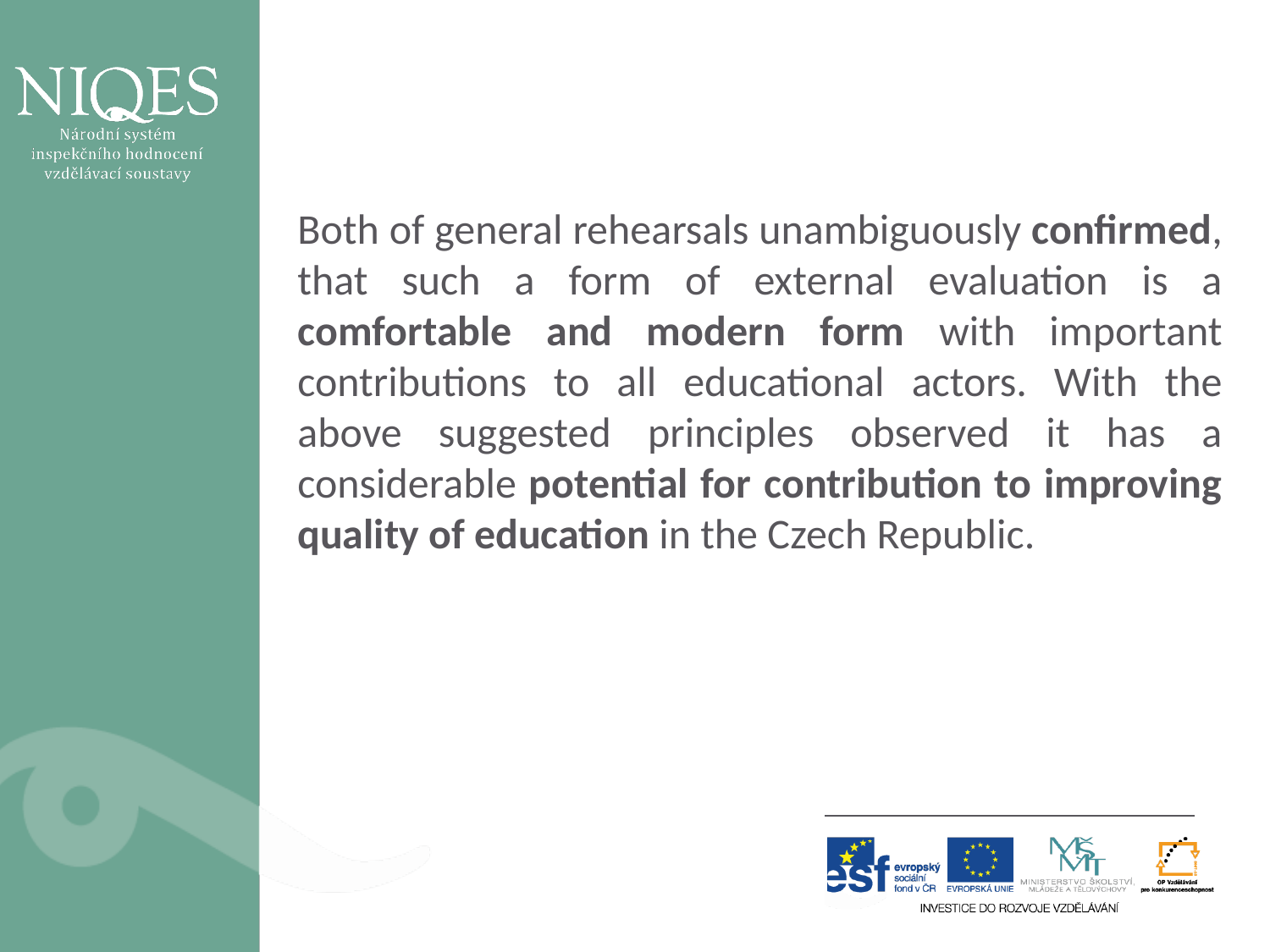

Both of general rehearsals unambiguously confirmed, that such a form of external evaluation is a comfortable and modern form with important contributions to all educational actors. With the above suggested principles observed it has a considerable potential for contribution to improving quality of education in the Czech Republic.